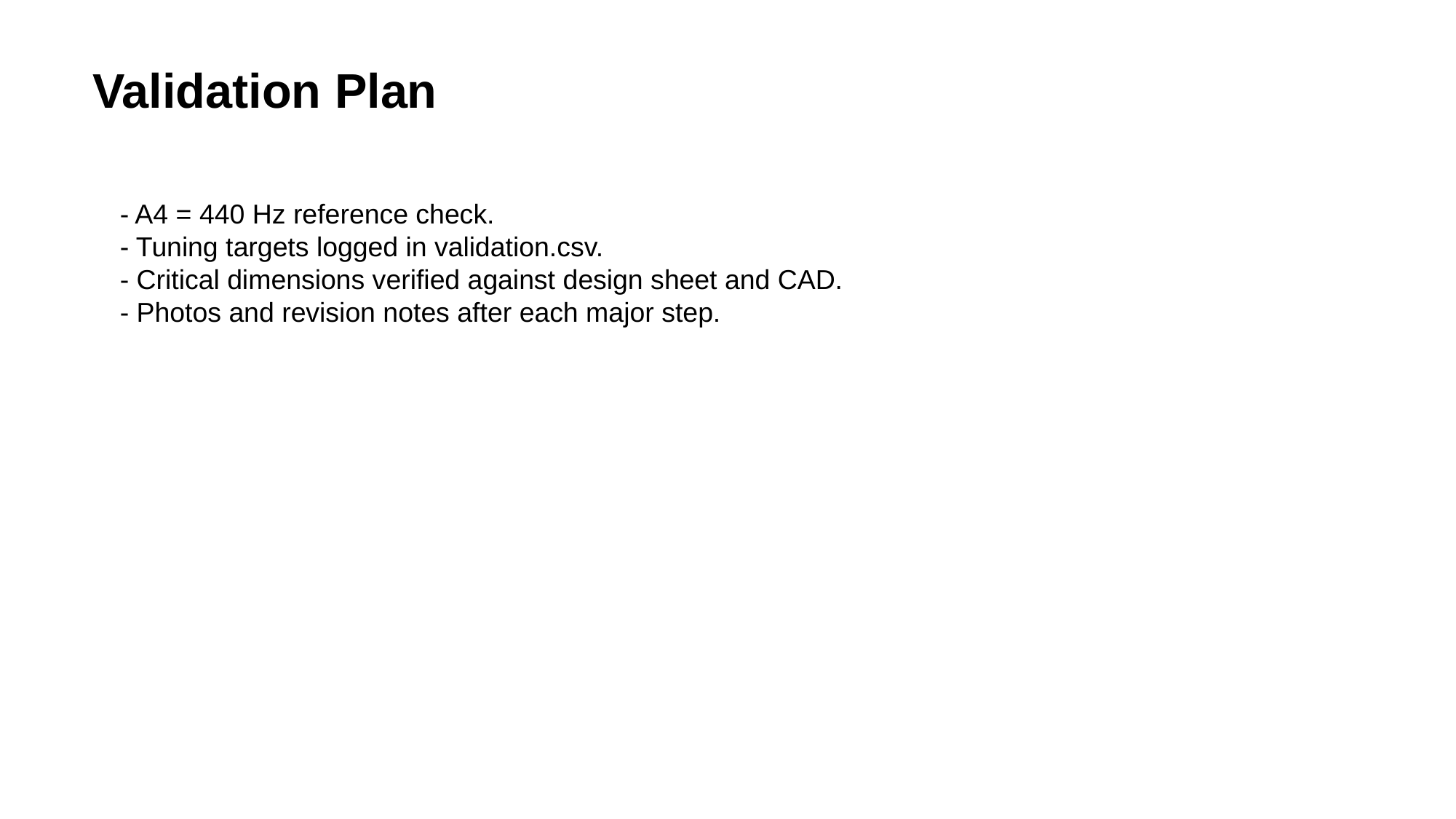

Validation Plan
- A4 = 440 Hz reference check.
- Tuning targets logged in validation.csv.
- Critical dimensions verified against design sheet and CAD.
- Photos and revision notes after each major step.